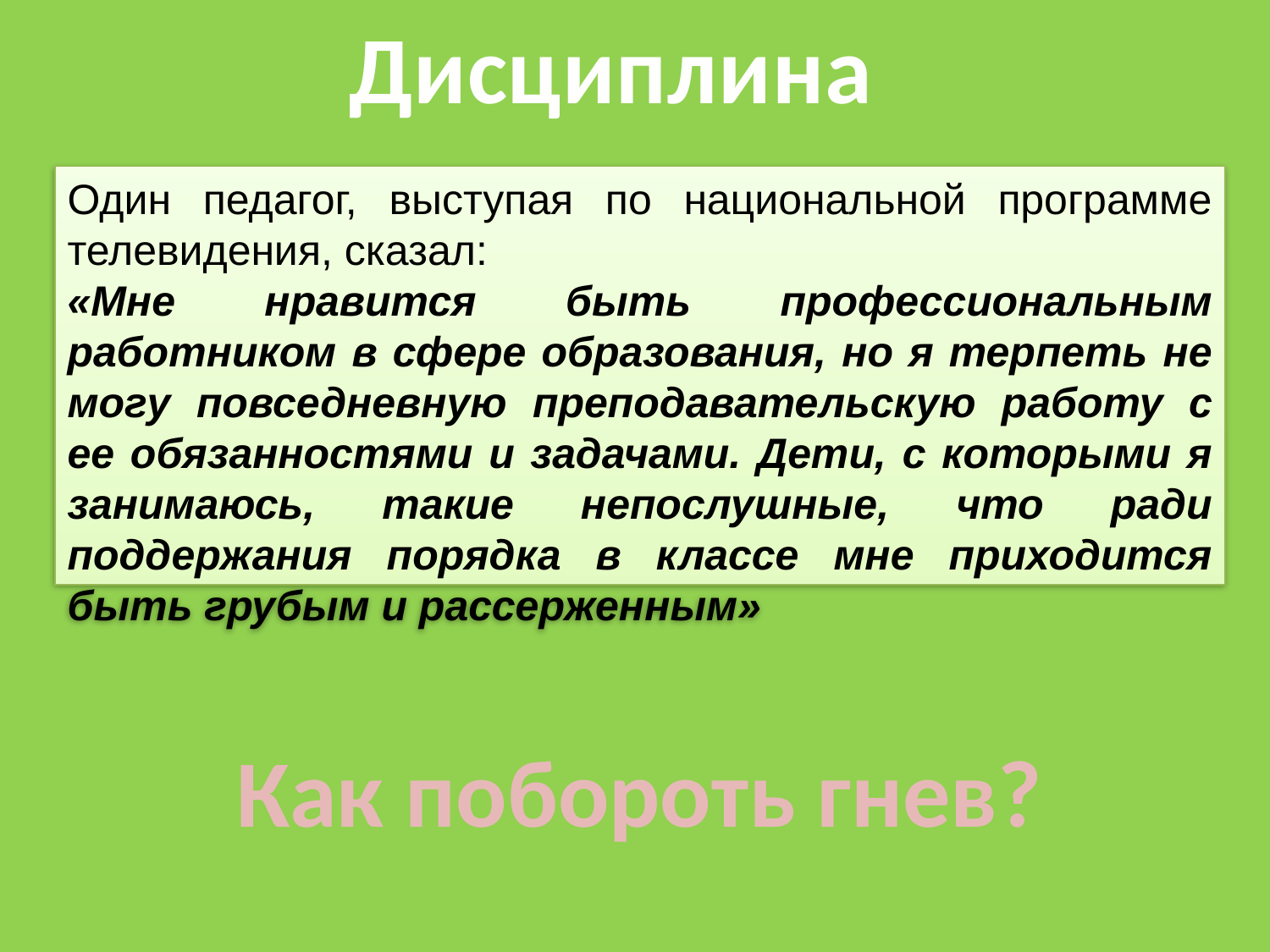

Дисциплина
Один педагог, выступая по национальной программе телевидения, сказал:
«Мне нравится быть профессиональным работником в сфере образования, но я терпеть не могу повседневную преподавательскую работу с ее обязанностями и задачами. Дети, с которыми я занимаюсь, такие непослушные, что ради поддержания порядка в классе мне приходится быть грубым и рассерженным»
Как побороть гнев?